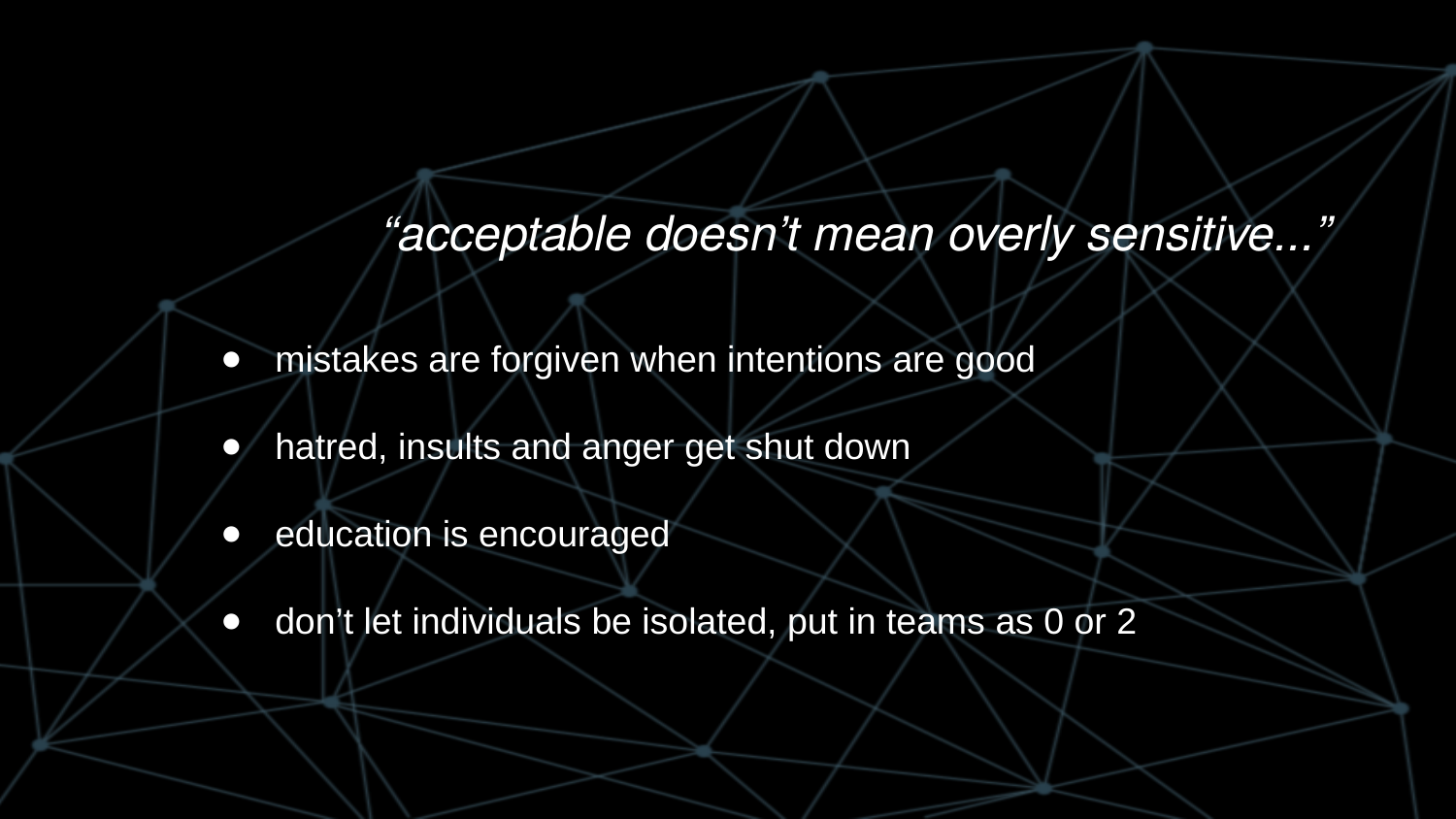

#
“acceptable doesn’t mean overly sensitive...”

mistakes are forgiven when intentions are good

hatred, insults and anger get shut down

education is encouraged

don’t let individuals be isolated, put in teams as 0 or 2